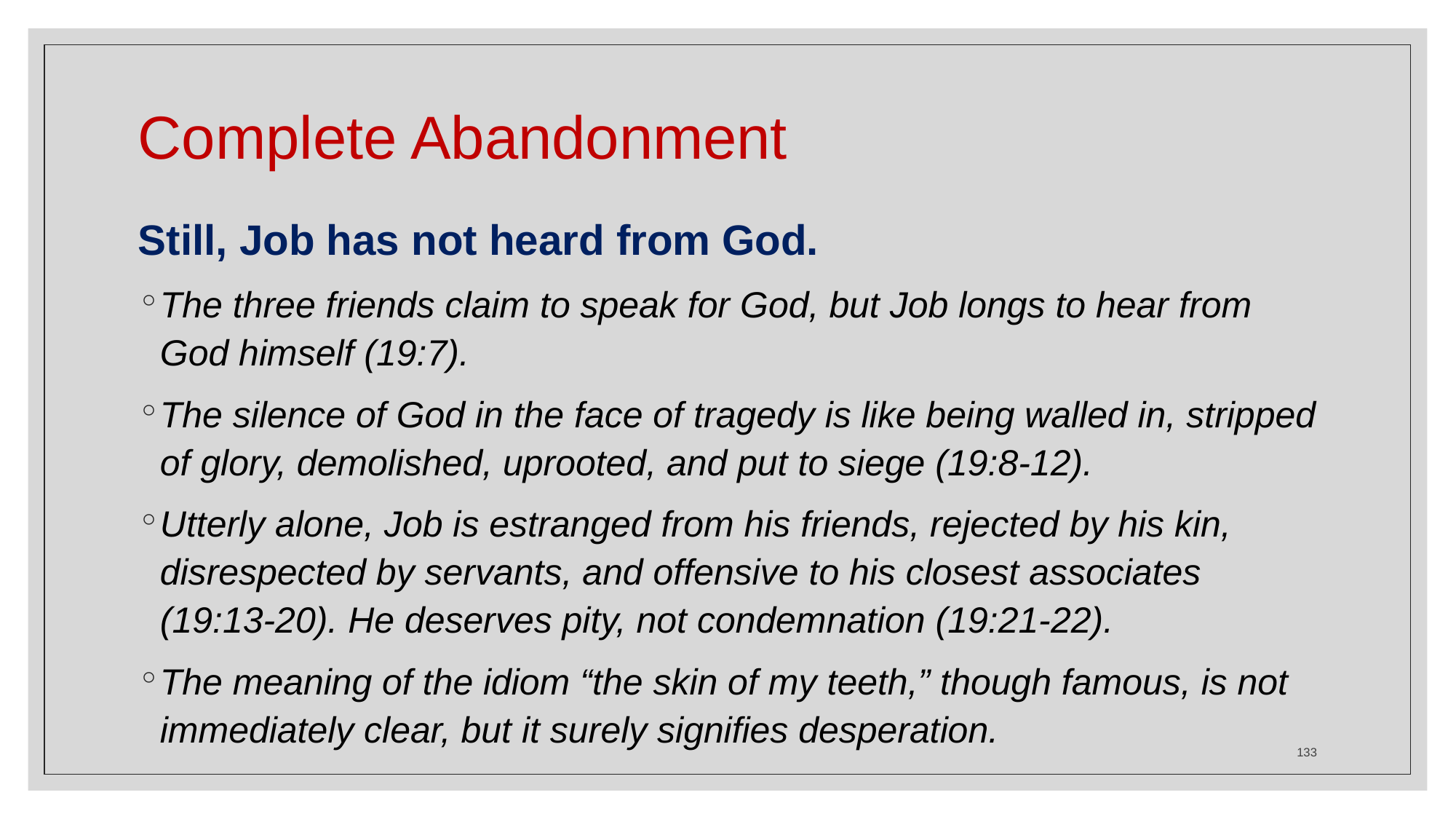

# Complete Abandonment
Still, Job has not heard from God.
The three friends claim to speak for God, but Job longs to hear from God himself (19:7).
The silence of God in the face of tragedy is like being walled in, stripped of glory, demolished, uprooted, and put to siege (19:8-12).
Utterly alone, Job is estranged from his friends, rejected by his kin, disrespected by servants, and offensive to his closest associates (19:13-20). He deserves pity, not condemnation (19:21-22).
The meaning of the idiom “the skin of my teeth,” though famous, is not immediately clear, but it surely signifies desperation.
133